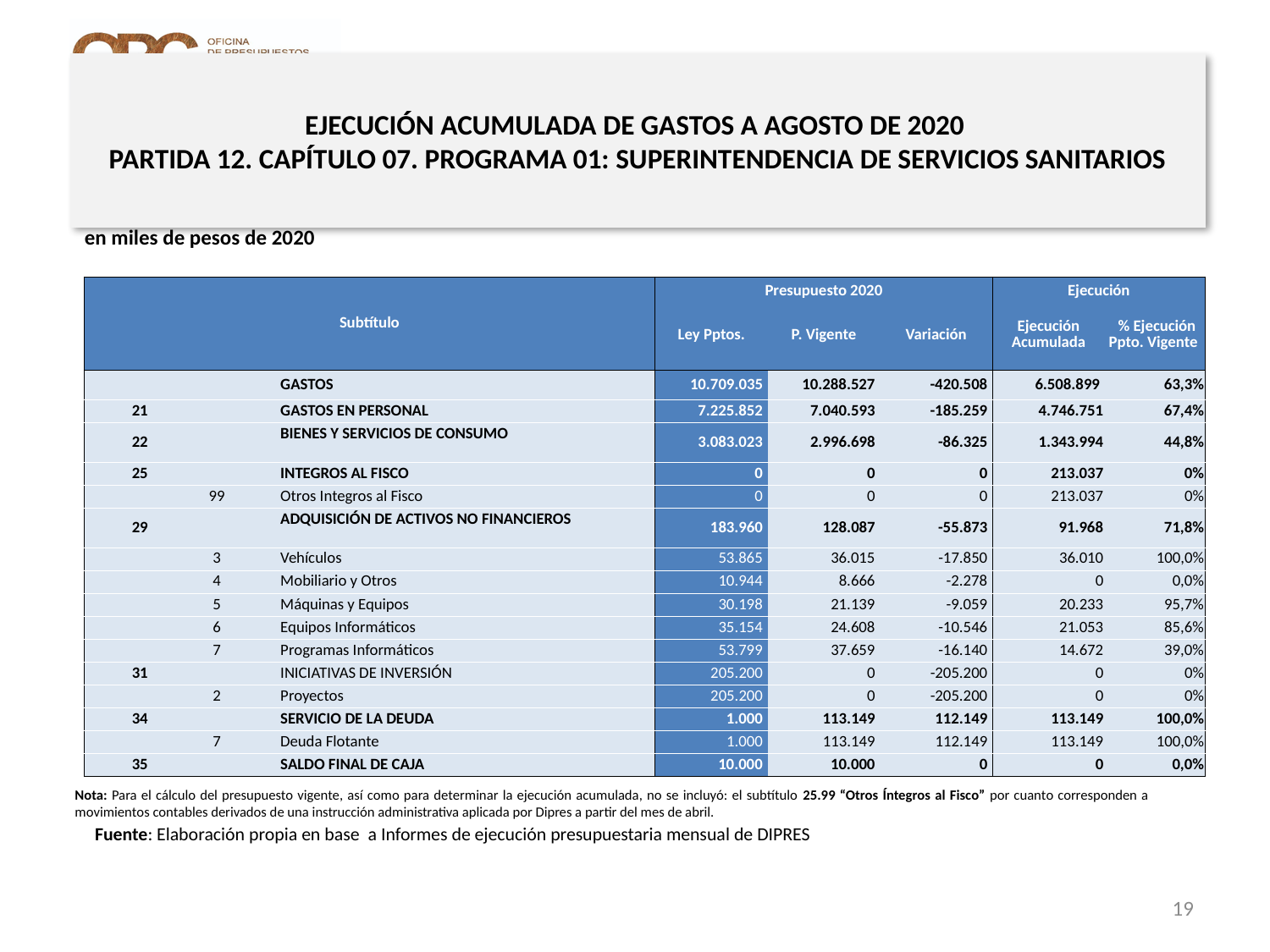

# EJECUCIÓN ACUMULADA DE GASTOS A AGOSTO DE 2020 PARTIDA 12. CAPÍTULO 07. PROGRAMA 01: SUPERINTENDENCIA DE SERVICIOS SANITARIOS
en miles de pesos de 2020
| Subtítulo |  |  |  | Presupuesto 2020 |  |  | Ejecución |  |
| --- | --- | --- | --- | --- | --- | --- | --- | --- |
|  |  |  |  | Ley Pptos. | P. Vigente | Variación | Ejecución Acumulada | % Ejecución Ppto. Vigente |
|  |  |  | GASTOS | 10.709.035 | 10.288.527 | -420.508 | 6.508.899 | 63,3% |
| 21 |  |  | GASTOS EN PERSONAL | 7.225.852 | 7.040.593 | -185.259 | 4.746.751 | 67,4% |
| 22 |  |  | BIENES Y SERVICIOS DE CONSUMO | 3.083.023 | 2.996.698 | -86.325 | 1.343.994 | 44,8% |
| 25 |  |  | INTEGROS AL FISCO | 0 | 0 | 0 | 213.037 | 0% |
|  | 99 |  | Otros Integros al Fisco | 0 | 0 | 0 | 213.037 | 0% |
| 29 |  |  | ADQUISICIÓN DE ACTIVOS NO FINANCIEROS | 183.960 | 128.087 | -55.873 | 91.968 | 71,8% |
|  | 3 |  | Vehículos | 53.865 | 36.015 | -17.850 | 36.010 | 100,0% |
|  | 4 |  | Mobiliario y Otros | 10.944 | 8.666 | -2.278 | 0 | 0,0% |
|  | 5 |  | Máquinas y Equipos | 30.198 | 21.139 | -9.059 | 20.233 | 95,7% |
|  | 6 |  | Equipos Informáticos | 35.154 | 24.608 | -10.546 | 21.053 | 85,6% |
|  | 7 |  | Programas Informáticos | 53.799 | 37.659 | -16.140 | 14.672 | 39,0% |
| 31 |  |  | INICIATIVAS DE INVERSIÓN | 205.200 | 0 | -205.200 | 0 | 0% |
|  | 2 |  | Proyectos | 205.200 | 0 | -205.200 | 0 | 0% |
| 34 |  |  | SERVICIO DE LA DEUDA | 1.000 | 113.149 | 112.149 | 113.149 | 100,0% |
|  | 7 |  | Deuda Flotante | 1.000 | 113.149 | 112.149 | 113.149 | 100,0% |
| 35 |  |  | SALDO FINAL DE CAJA | 10.000 | 10.000 | 0 | 0 | 0,0% |
Nota: Para el cálculo del presupuesto vigente, así como para determinar la ejecución acumulada, no se incluyó: el subtítulo 25.99 “Otros Íntegros al Fisco” por cuanto corresponden a movimientos contables derivados de una instrucción administrativa aplicada por Dipres a partir del mes de abril.
Fuente: Elaboración propia en base  a Informes de ejecución presupuestaria mensual de DIPRES
19